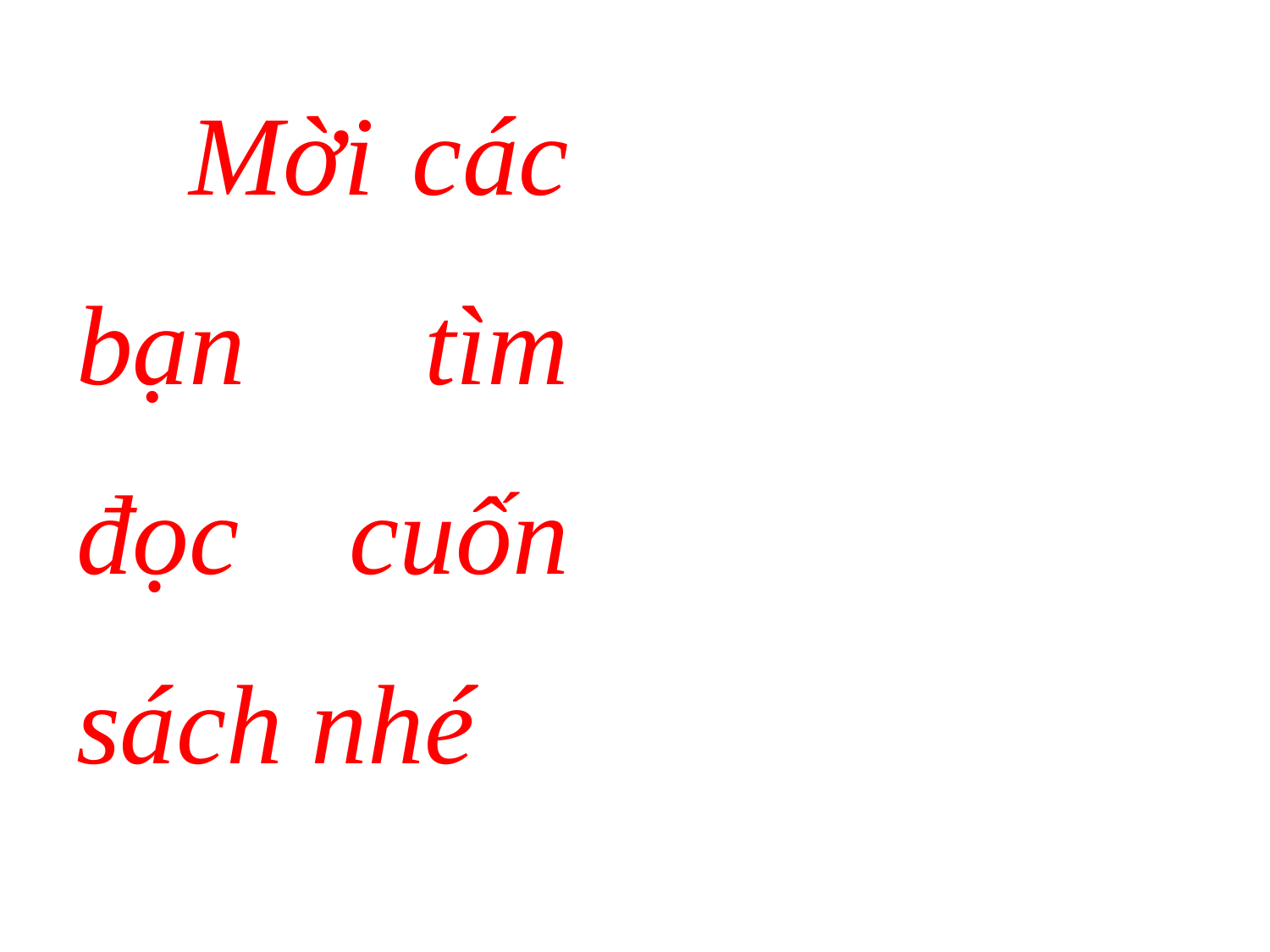

Mời các bạn tìm đọc cuốn sách nhé